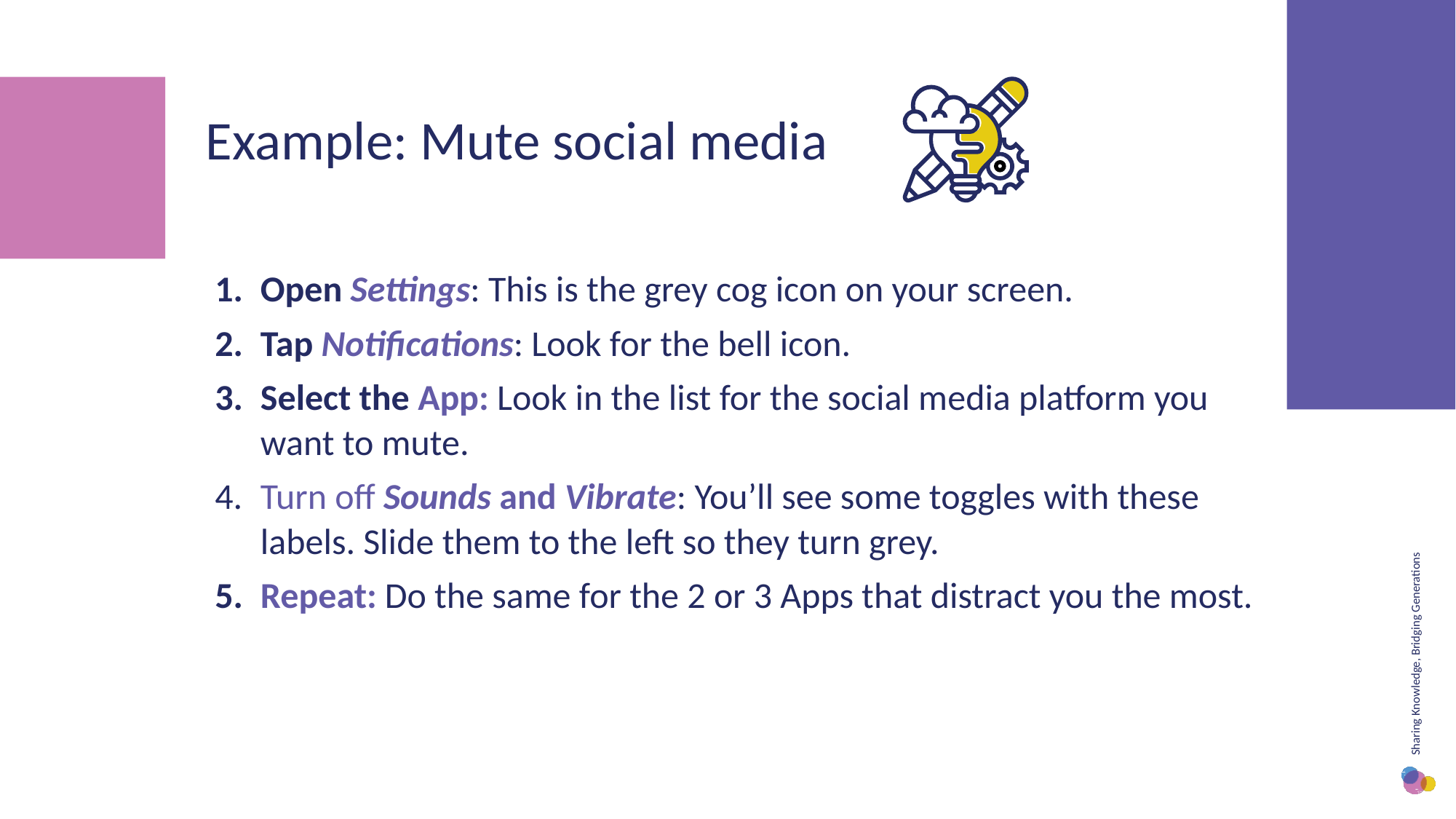

Example: Mute social media
Open Settings: This is the grey cog icon on your screen.
Tap Notifications: Look for the bell icon.
Select the App: Look in the list for the social media platform you want to mute.
Turn off Sounds and Vibrate: You’ll see some toggles with these labels. Slide them to the left so they turn grey.
Repeat: Do the same for the 2 or 3 Apps that distract you the most.